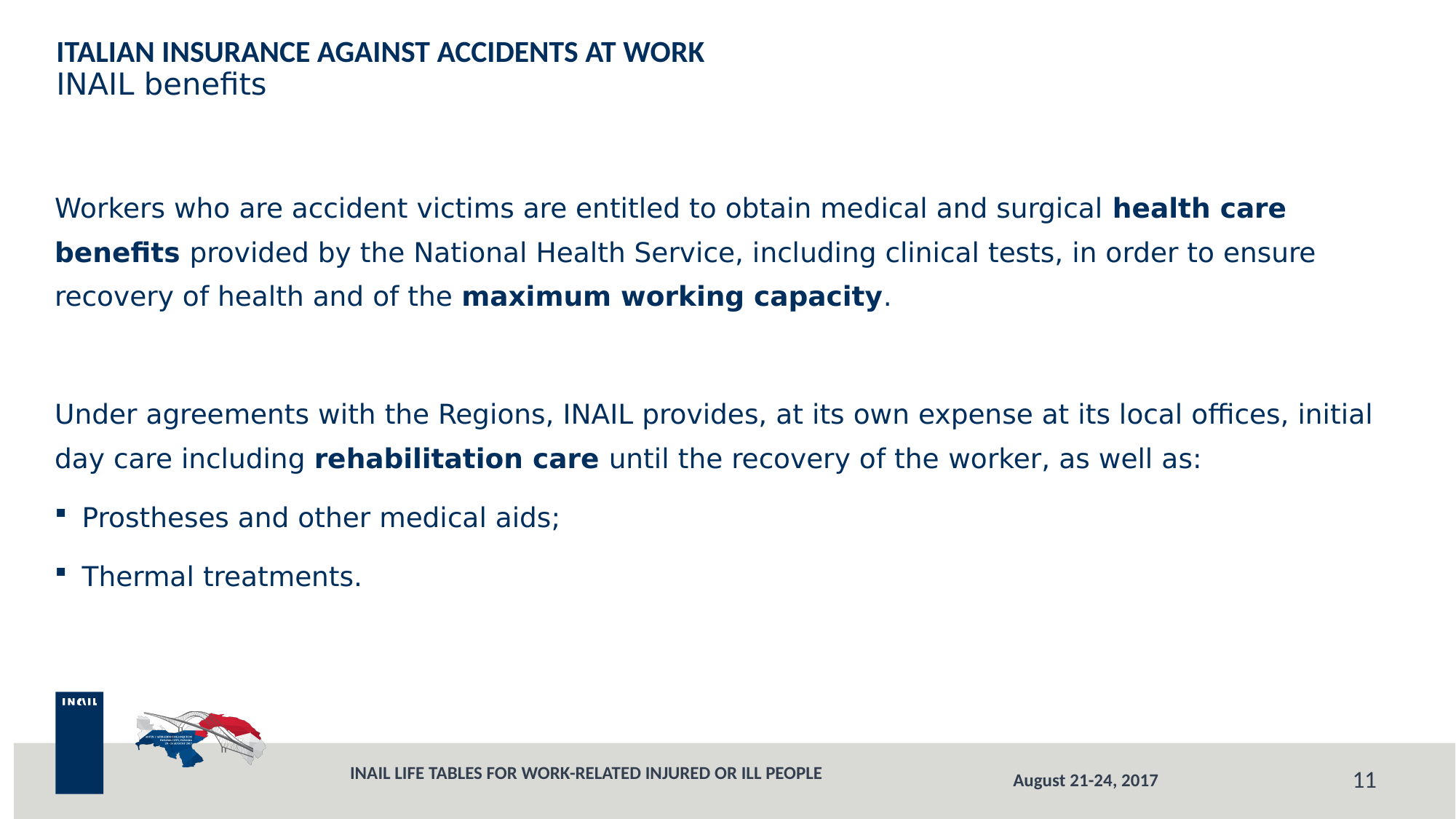

# ITALIAN INSURANCE AGAINST ACCIDENTS AT WORK INAIL benefits

Workers who are accident victims are entitled to obtain medical and surgical health care benefits provided by the National Health Service, including clinical tests, in order to ensure recovery of health and of the maximum working capacity.

Under agreements with the Regions, INAIL provides, at its own expense at its local offices, initial day care including rehabilitation care until the recovery of the worker, as well as:
Prostheses and other medical aids;
Thermal treatments.
INAIL LIFE TABLES FOR WORK-RELATED INJURED OR ILL PEOPLE

11
August 21-24, 2017